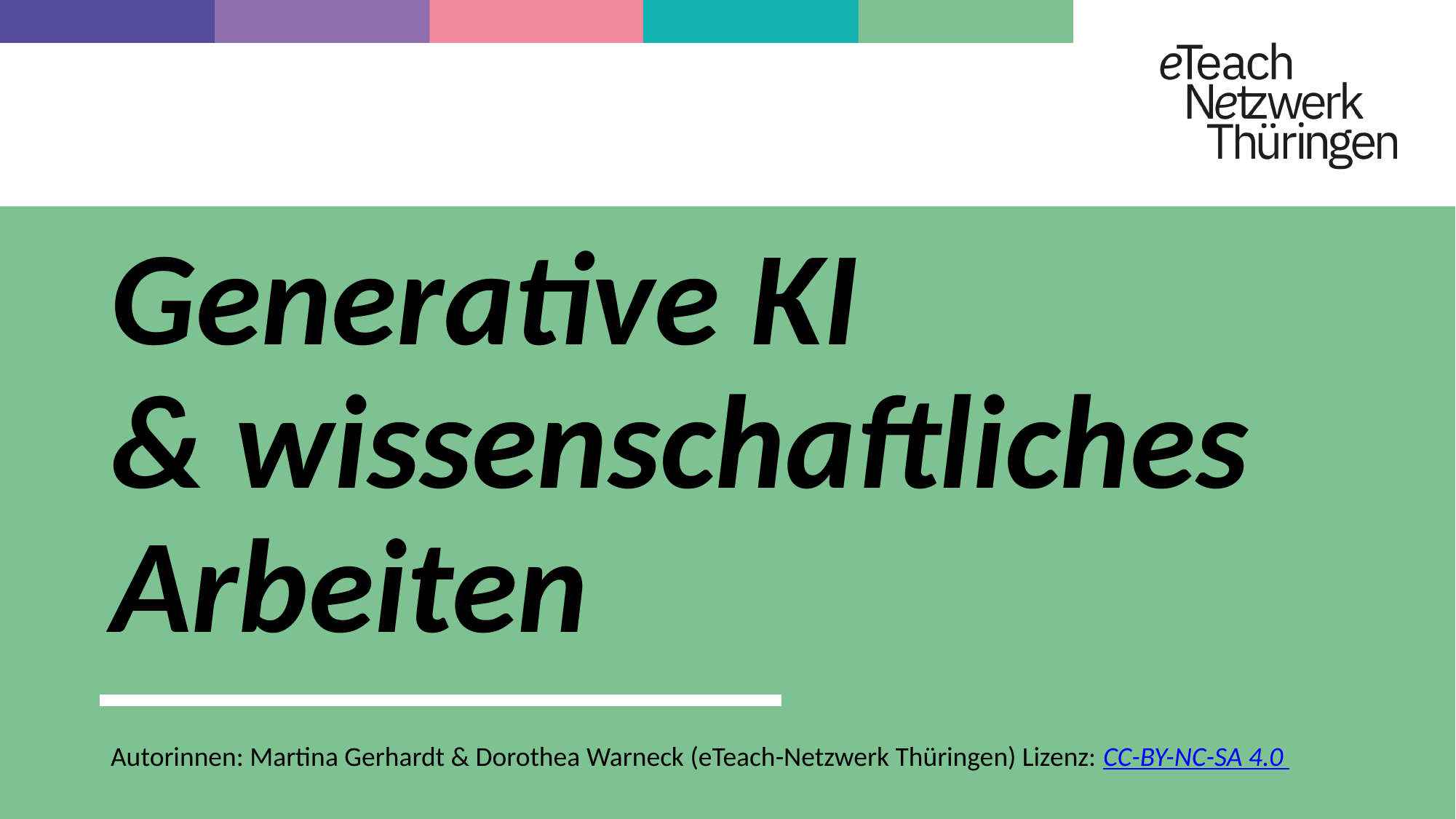

# Generative KI & wissenschaftliches Arbeiten
Autorinnen: Martina Gerhardt & Dorothea Warneck (eTeach-Netzwerk Thüringen) Lizenz: CC-BY-NC-SA 4.0